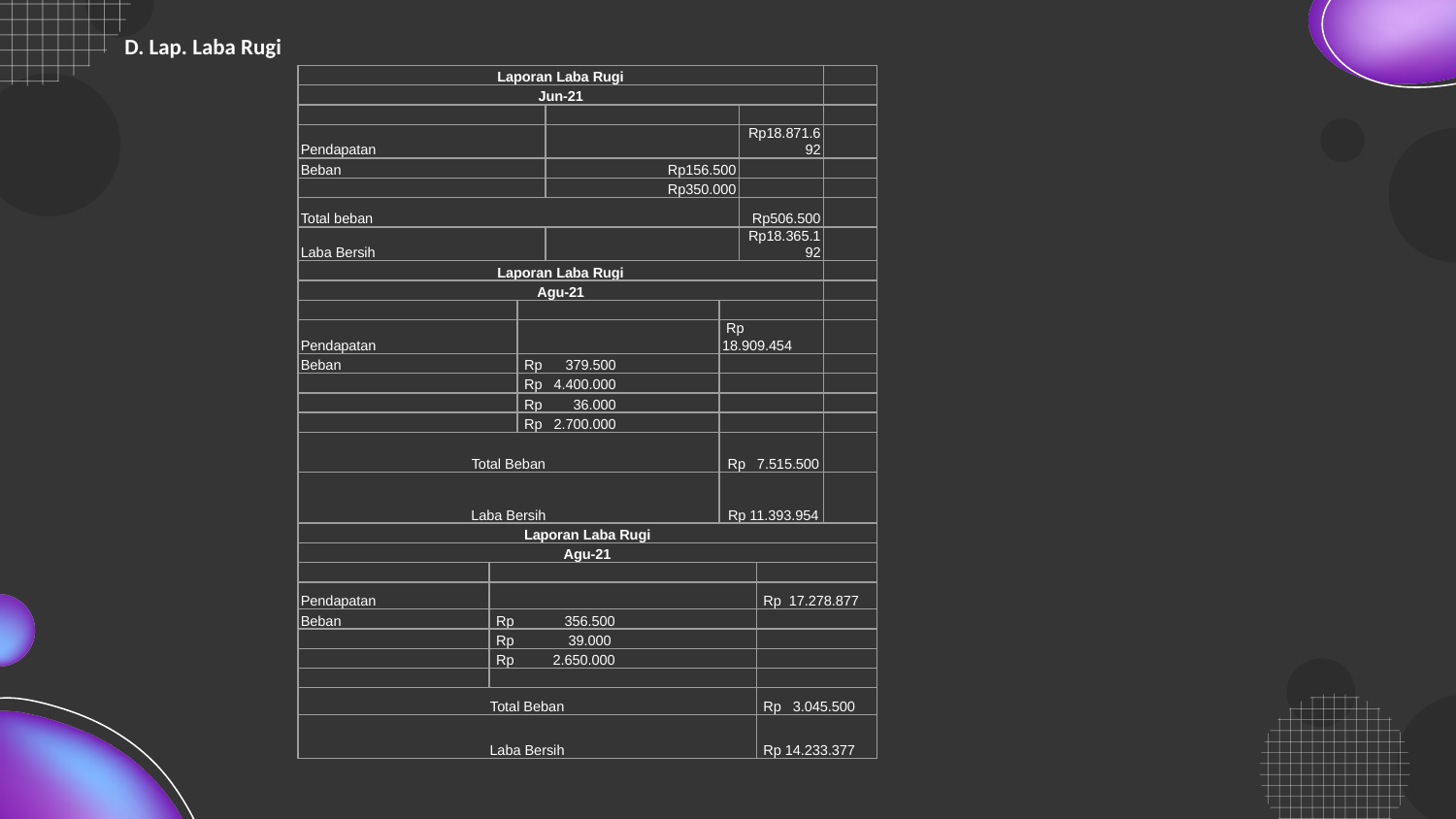

D. Lap. Laba Rugi
| Laporan Laba Rugi |  |  |  |  |  |  |  |
| --- | --- | --- | --- | --- | --- | --- | --- |
| Jun-21 |  |  |  |  |  |  |  |
|  |  |  |  |  |  |  |  |
| Pendapatan |  |  |  |  | Rp18.871.692 |  |  |
| Beban |  |  | Rp156.500 |  |  |  |  |
|  |  |  | Rp350.000 |  |  |  |  |
| Total beban |  |  |  |  | Rp506.500 |  |  |
| Laba Bersih |  |  |  |  | Rp18.365.192 |  |  |
| Laporan Laba Rugi |  |  |  |  |  |  |  |
| Agu-21 |  |  |  |  |  |  |  |
|  |  |  |  |  |  |  |  |
| Pendapatan |  |  |  | Rp 18.909.454 | Rp 18.909.454 |  |  |
| Beban |  | Rp 379.500 |  |  |  |  |  |
|  |  | Rp 4.400.000 |  |  |  |  |  |
|  |  | Rp 36.000 |  |  |  |  |  |
|  |  | Rp 2.700.000 |  |  |  |  |  |
| Total Beban |  |  |  | Rp 7.515.500 | Rp 7.515.500 |  |  |
| Laba Bersih |  |  |  | Rp 11.393.954 | Rp 11.393.954 |  |  |
| Laporan Laba Rugi |  |  |  |  |  |  |  |
| Agu-21 |  |  |  |  |  |  |  |
|  |  |  |  |  |  |  |  |
| Pendapatan |  |  |  |  | Rp 17.278.877 | Rp 17.278.877 |  |
| Beban | Rp 356.500 |  |  |  |  |  |  |
|  | Rp 39.000 |  |  |  |  |  |  |
|  | Rp 2.650.000 |  |  |  |  |  |  |
|  |  |  |  |  |  |  |  |
| Total Beban |  |  |  |  | Rp 3.045.500 | Rp 3.045.500 |  |
| Laba Bersih |  |  |  |  | Rp 14.233.377 | Rp 14.233.377 |  |